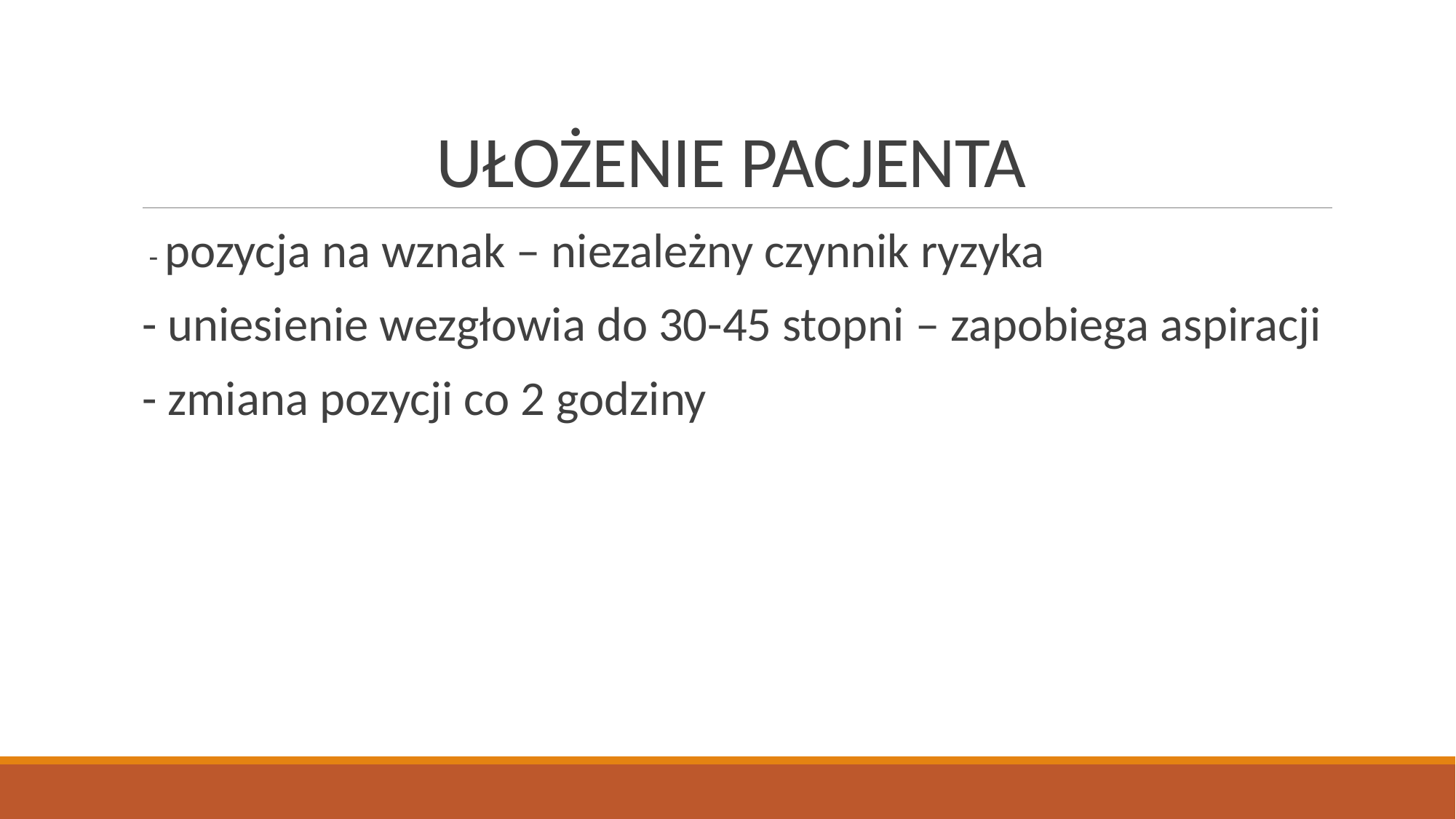

# UŁOŻENIE PACJENTA
 - pozycja na wznak – niezależny czynnik ryzyka
- uniesienie wezgłowia do 30-45 stopni – zapobiega aspiracji
- zmiana pozycji co 2 godziny